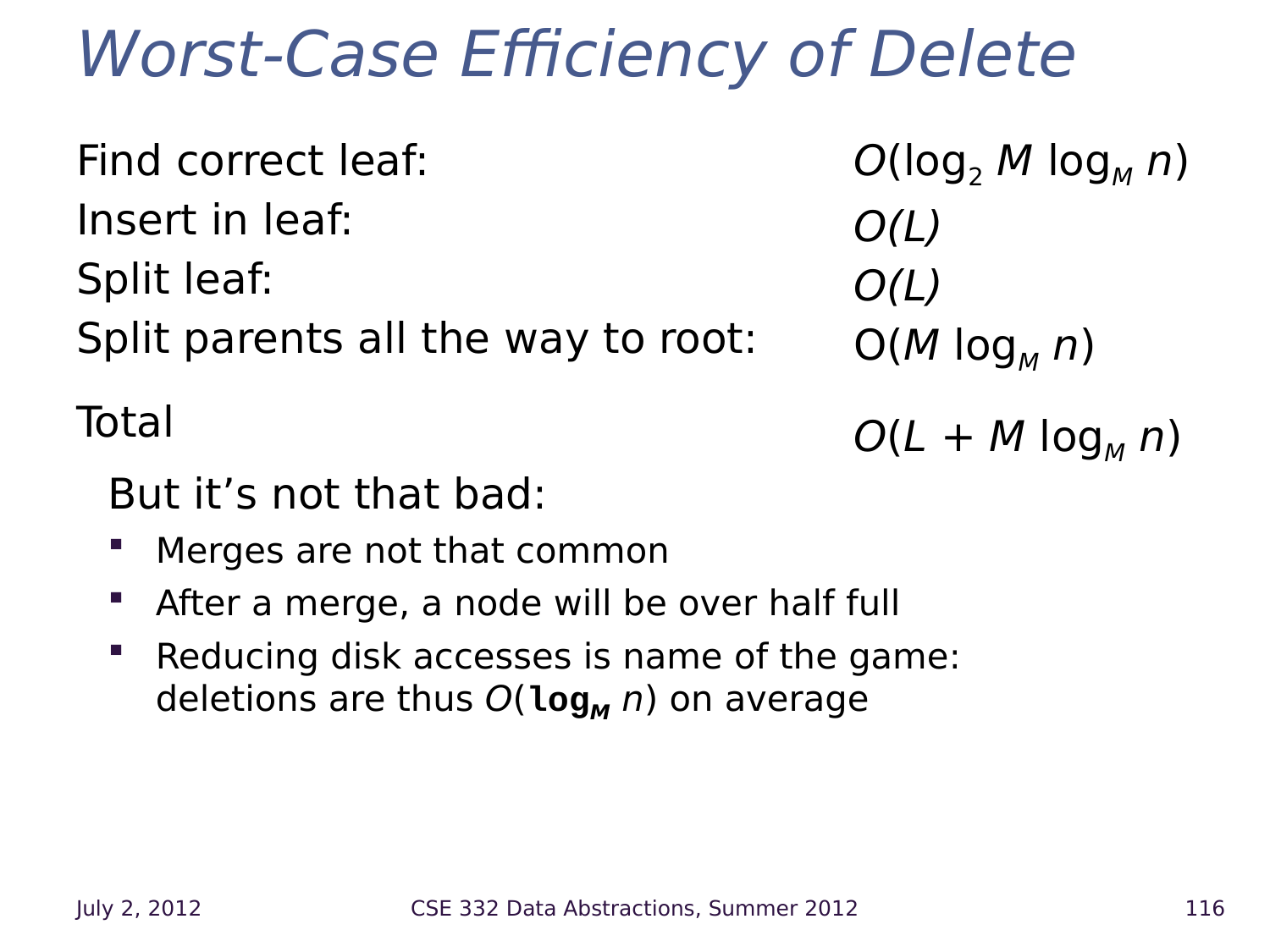

# Worst-Case Efficiency of Delete
Find correct leaf:
Insert in leaf:
Split leaf:
Split parents all the way to root:

Total
O(log2 M logM n)
O(L)
O(L)
O(M logM n)

O(L + M logM n)

But it’s not that bad:
Merges are not that common
After a merge, a node will be over half full
Reducing disk accesses is name of the game:
deletions are thus O(logM n) on average

July 2, 2012
CSE 332 Data Abstractions, Summer 2012
116